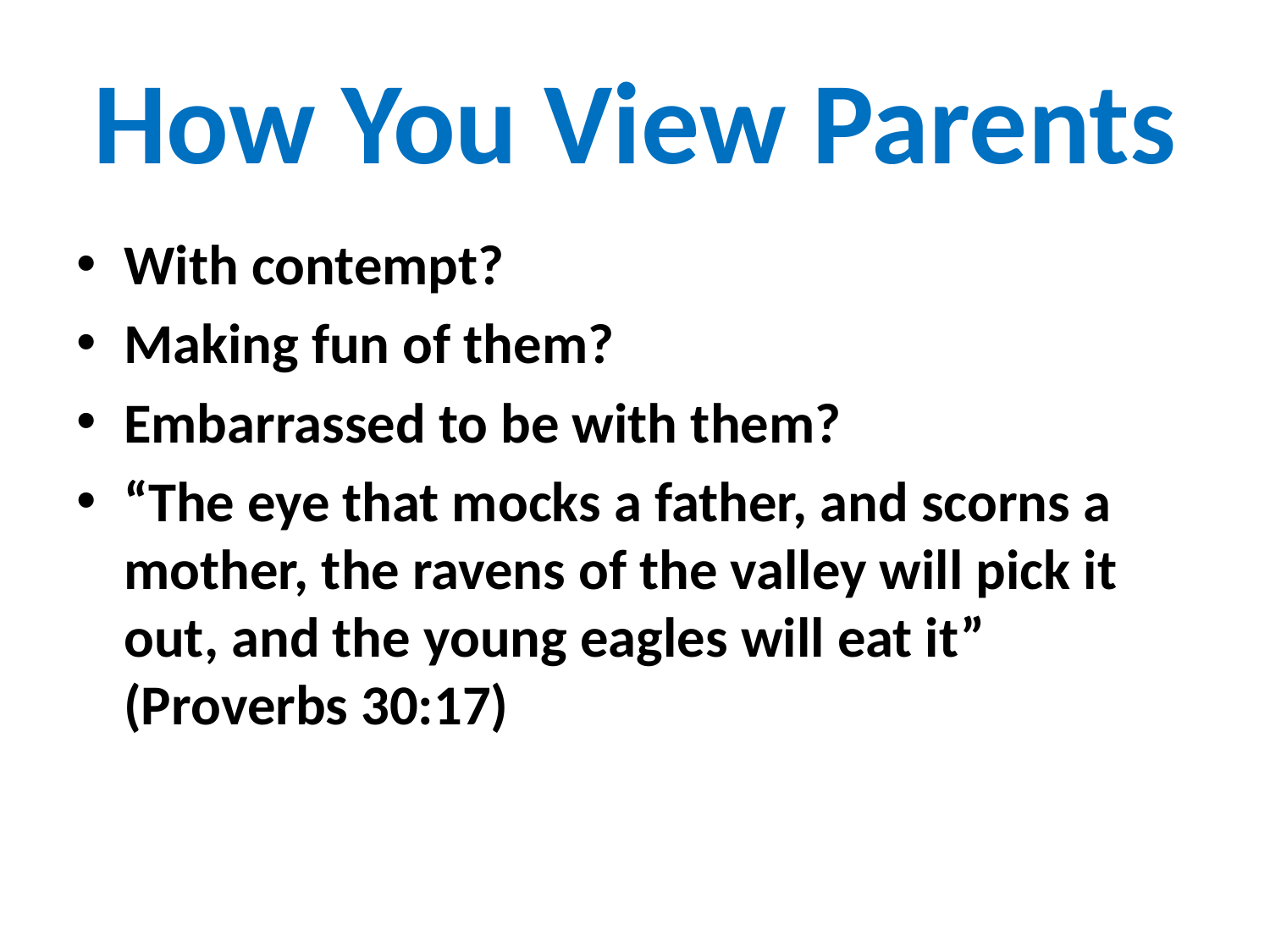

# How You View Parents
With contempt?
Making fun of them?
Embarrassed to be with them?
“The eye that mocks a father, and scorns a mother, the ravens of the valley will pick it out, and the young eagles will eat it” (Proverbs 30:17)